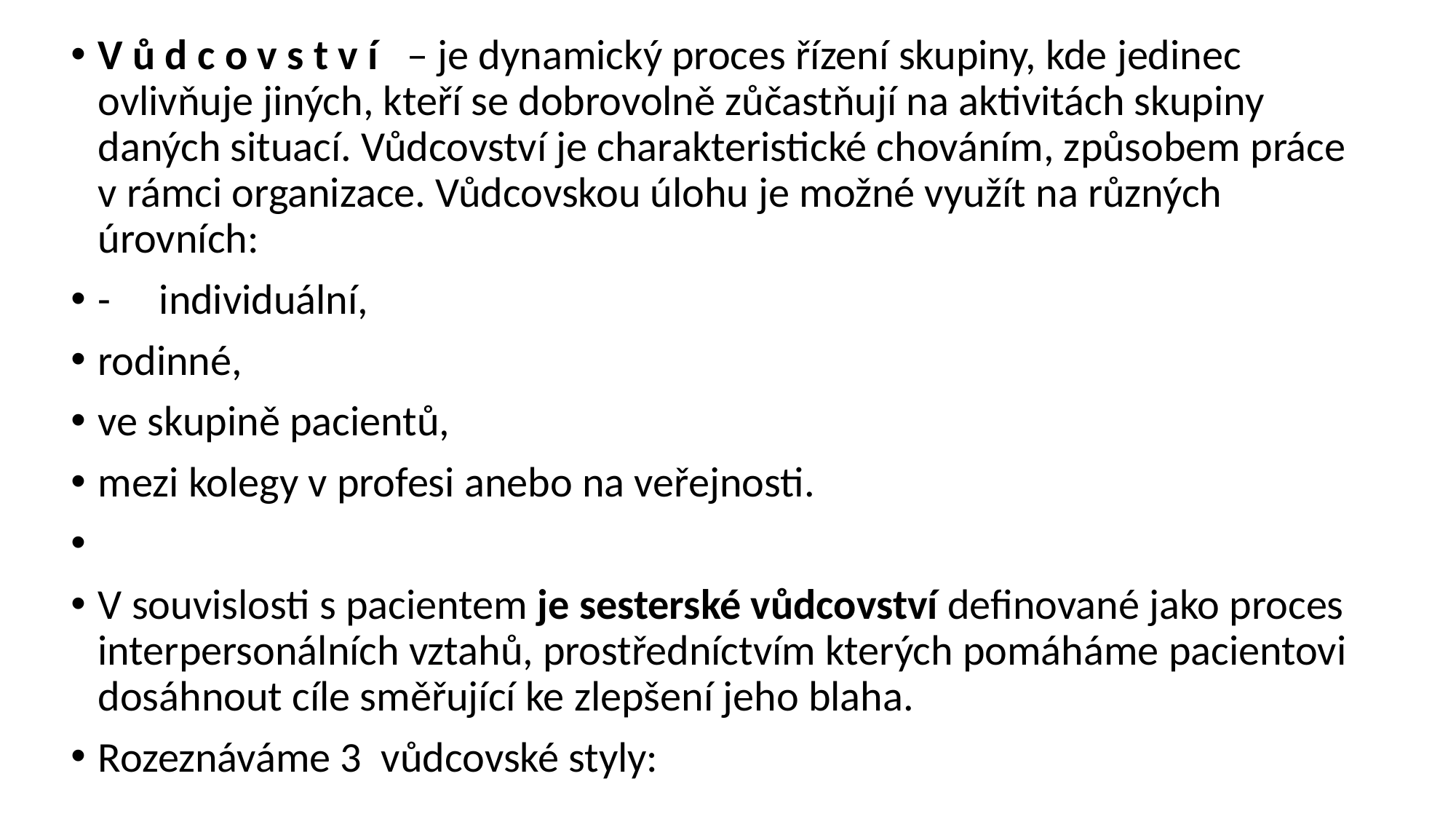

V ů d c o v s t v í   – je dynamický proces řízení skupiny, kde jedinec ovlivňuje jiných, kteří se dobrovolně zůčastňují na aktivitách skupiny daných situací. Vůdcovství je charakteristické chováním, způsobem práce v rámci organizace. Vůdcovskou úlohu je možné využít na různých úrovních:
-     individuální,
rodinné,
ve skupině pacientů,
mezi kolegy v profesi anebo na veřejnosti.

V souvislosti s pacientem je sesterské vůdcovství definované jako proces interpersonálních vztahů, prostředníctvím kterých pomáháme pacientovi dosáhnout cíle směřující ke zlepšení jeho blaha.
Rozeznáváme 3  vůdcovské styly: